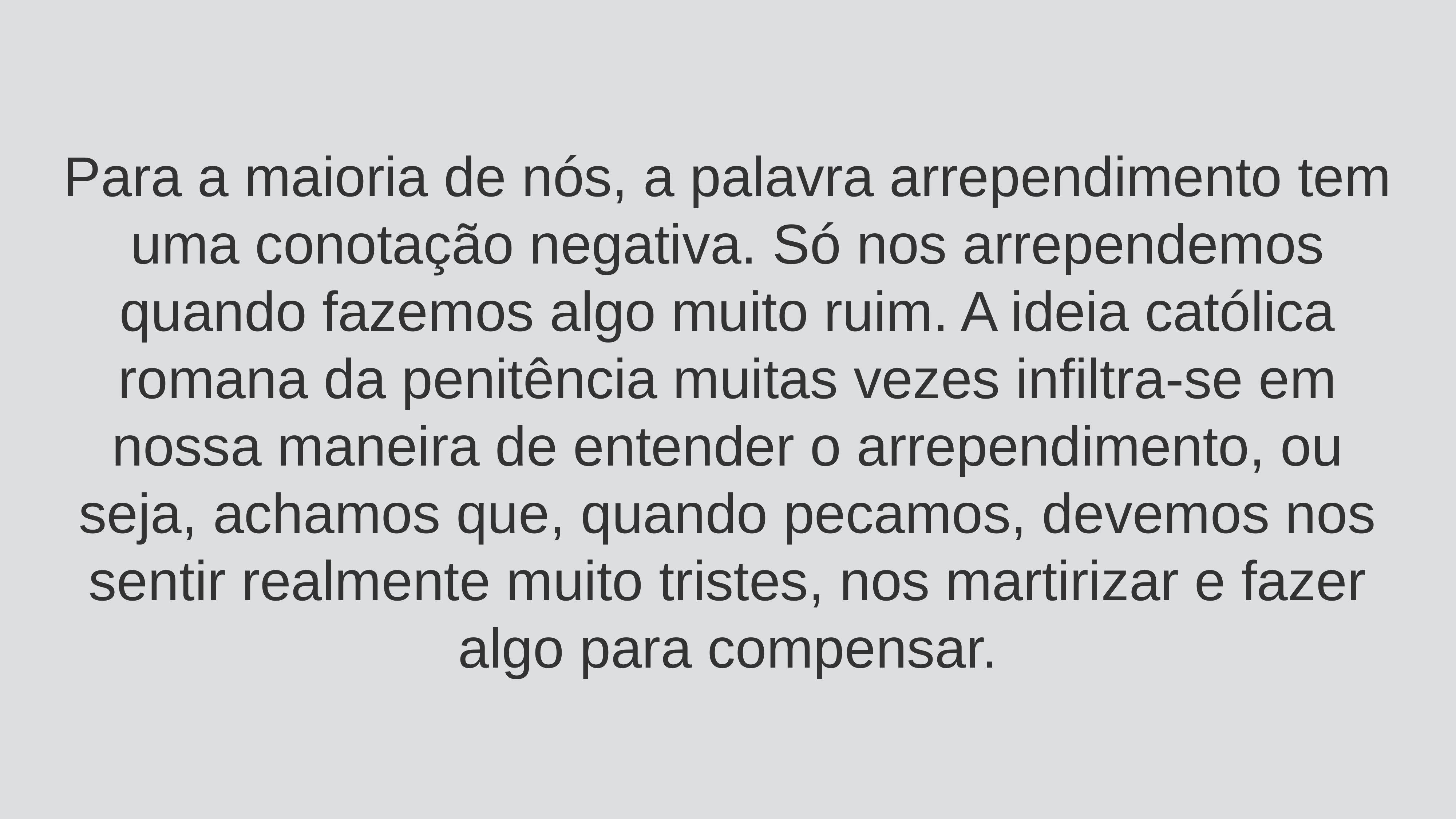

Para a maioria de nós, a palavra arrependimento tem uma conotação negativa. Só nos arrependemos quando fazemos algo muito ruim. A ideia católica romana da penitência muitas vezes infiltra-se em nossa maneira de entender o arrependimento, ou seja, achamos que, quando pecamos, devemos nos sentir realmente muito tristes, nos martirizar e fazer algo para compensar.